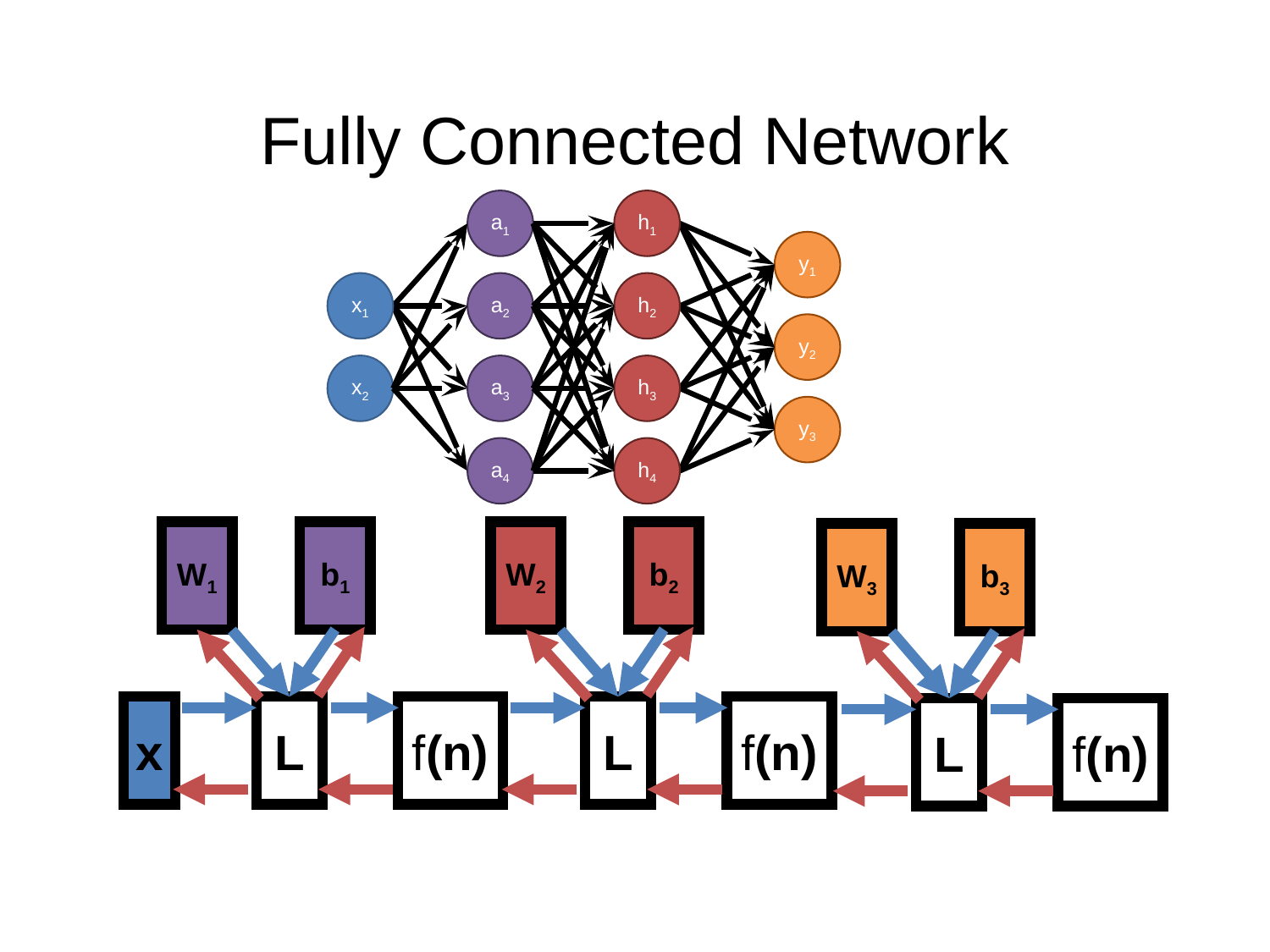

# Fully Connected Network
a1
a2
a3
a4
h1
h2
h3
h4
y1
y2
y3
x1
x2
W1
b1
W2
b2
W3
b3
x
L
f(n)
L
f(n)
L
f(n)